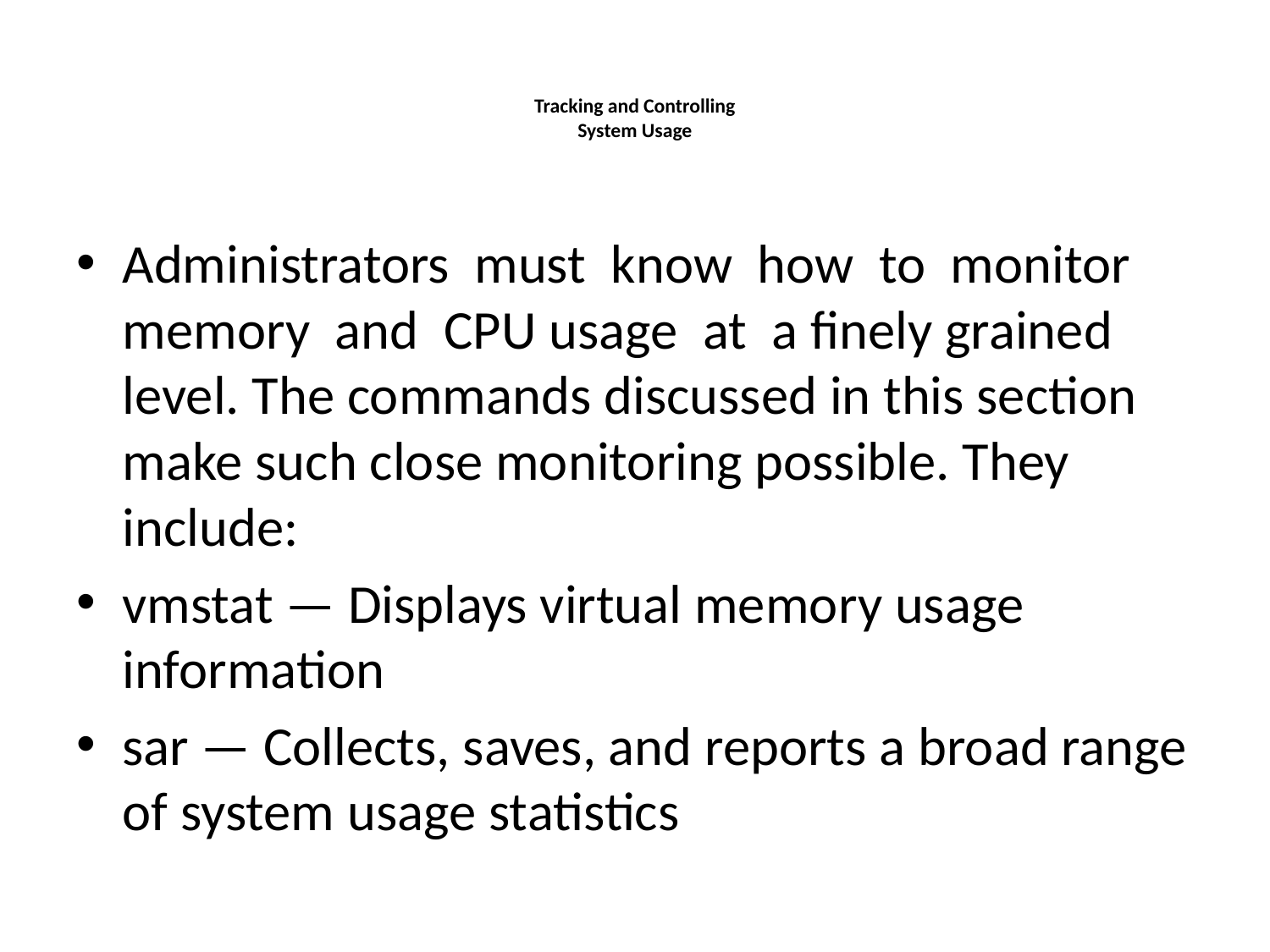

# Tracking and Controlling System Usage
Administrators  must  know  how  to  monitor  memory  and  CPU usage  at  a finely grained level. The commands discussed in this section make such close monitoring possible. They include:
vmstat — Displays virtual memory usage information
sar — Collects, saves, and reports a broad range of system usage statistics